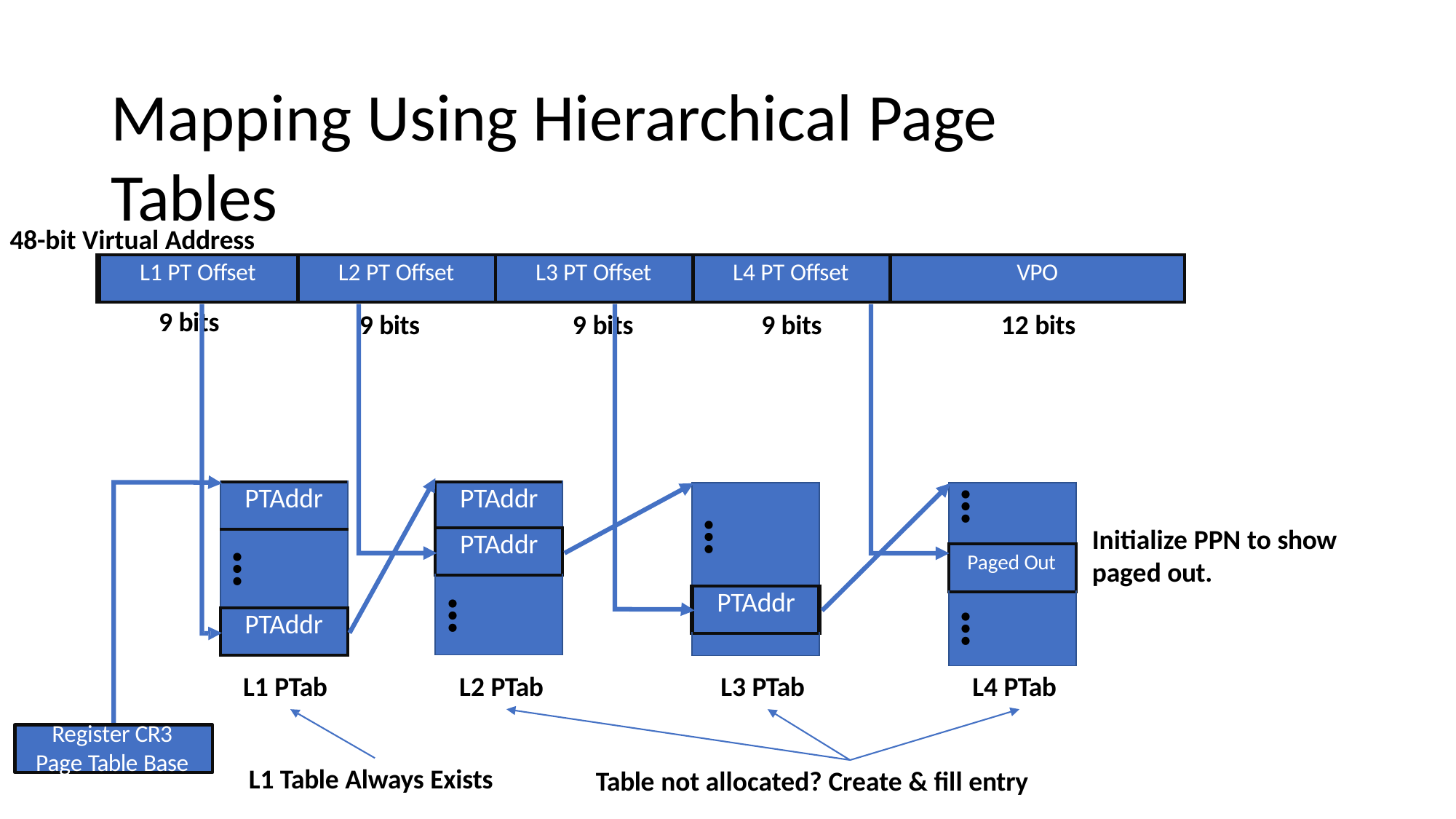

# Mapping Using Hierarchical Page Tables
48-bit Virtual Address
| L1 PT Offset | L2 PT Offset | L3 PT Offset | L4 PT Offset | VPO |
| --- | --- | --- | --- | --- |
9 bits

12 bits
9 bits
9 bits
9 bits

| PTAddr |
| --- |
| … |
| PTAddr |
| PTAddr |
| --- |
| PTAddr |
| … |
| … |
| --- |
| PTAddr |
|  |
| … |
| --- |
| Paged Out |
| … |
Initialize PPN to show paged out.
L1 PTab
L2 PTab
L3 PTab
L4 PTab

Register CR3 Page Table Base
L1 Table Always Exists
Table not allocated? Create & fill entry